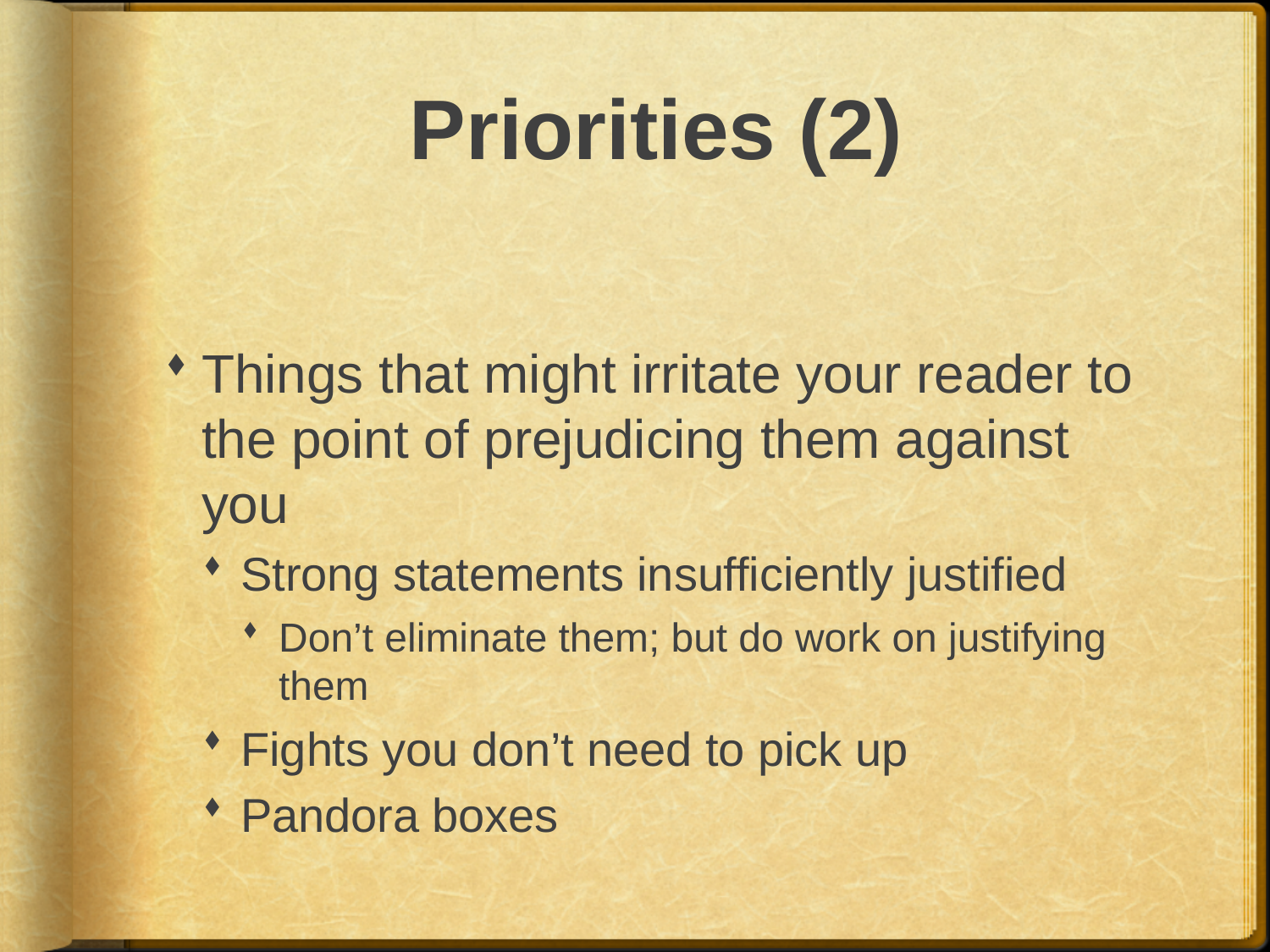

# Priorities (2)

Things that might irritate your reader to the point of prejudicing them against you
Strong statements insufficiently justified
Don’t eliminate them; but do work on justifying them
Fights you don’t need to pick up
Pandora boxes